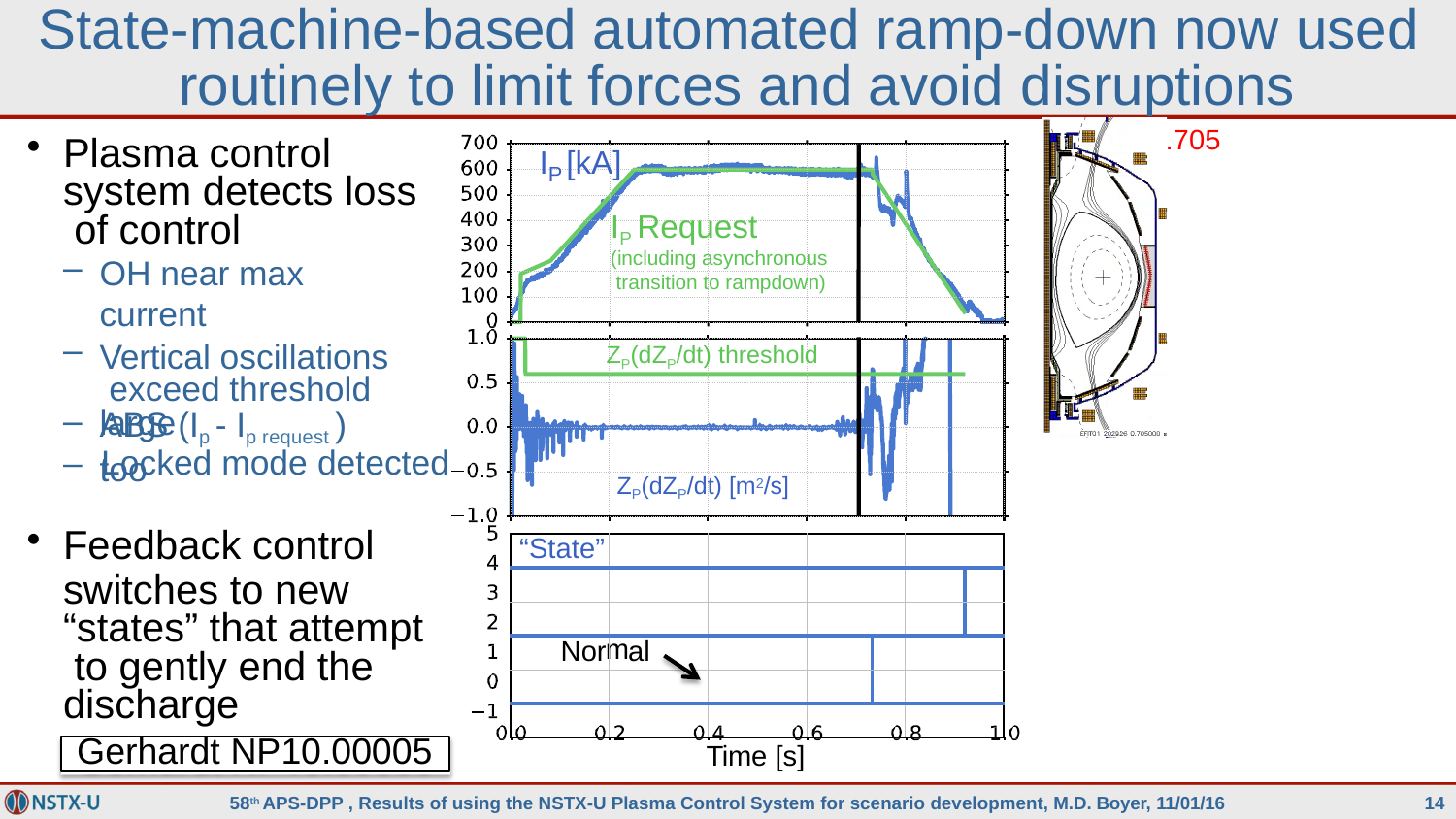

# State-machine-based automated ramp-down now used  routinely to limit forces and avoid disruptions

t=0.705

Plasma control  system detects loss  of control
OH near max current
Vertical oscillations  exceed threshold
ABS (Ip - Ip request ) too

I [kA]

P

IP Request

(including asynchronous  transition to rampdown)

ZP(dZP/dt) threshold

large

–  Locked mode detected

ZP(dZP/dt) [m2/s]

| “State” |  |  |  |  |  |  |
| --- | --- | --- | --- | --- | --- | --- |
|  |  |  |  |  |  |  |
|  |  |  |  |  |  |  |
| Nor | al |  |  |  |  |  |
|  |  |  |  |  |  |  |
|  |  |  |  |  |  |  |
Feedback control
switches to new  “states” that attempt  to gently end the  discharge

m

Gerhardt NP10.00005
Time [s]

58th APS-DPP , Results of using the NSTX-U Plasma Control System for scenario development, M.D. Boyer, 11/01/16
14